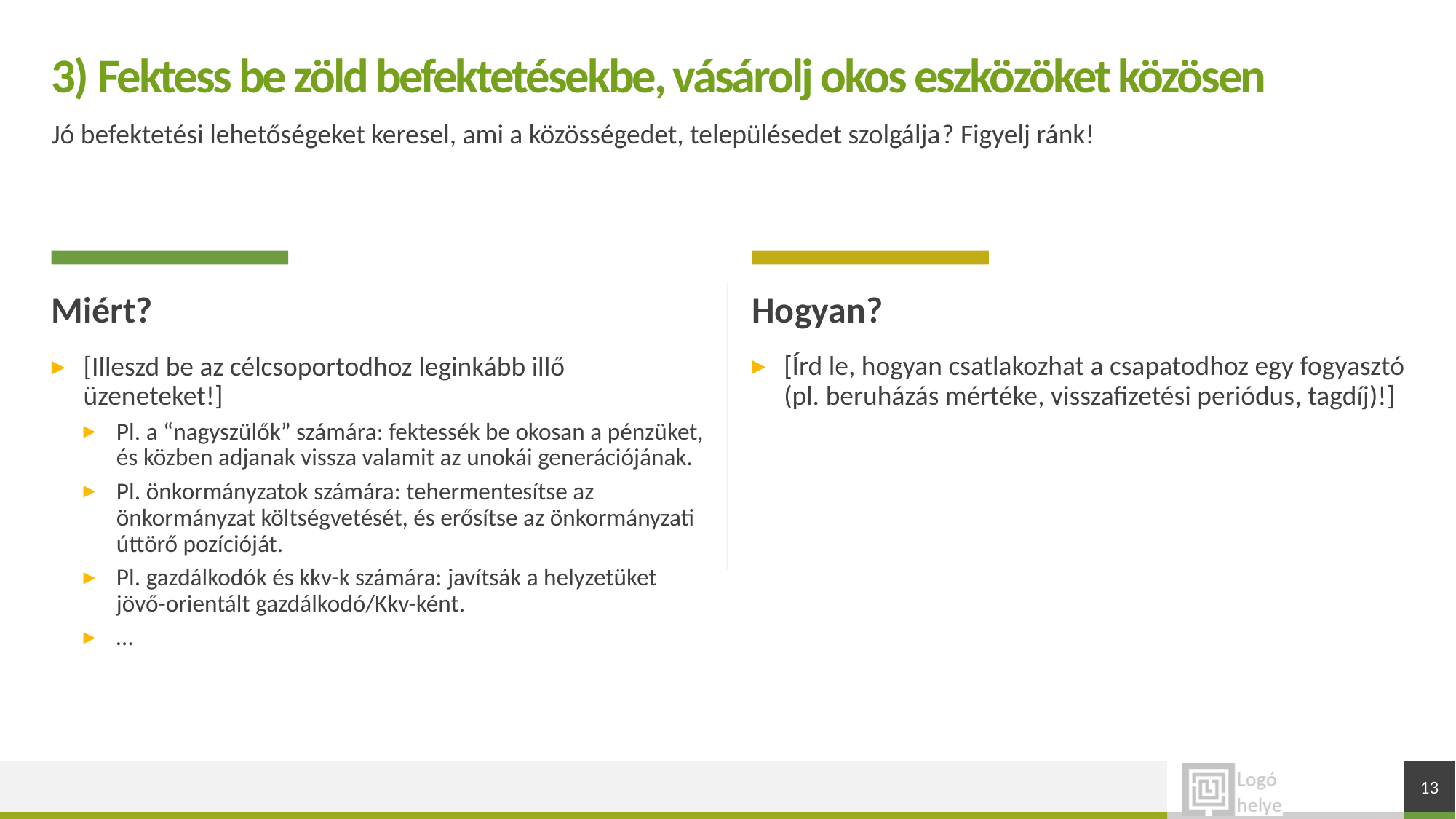

# 3) Fektess be zöld befektetésekbe, vásárolj okos eszközöket közösen
Jó befektetési lehetőségeket keresel, ami a közösségedet, településedet szolgálja? Figyelj ránk!

Miért?
Hogyan?
[Írd le, hogyan csatlakozhat a csapatodhoz egy fogyasztó (pl. beruházás mértéke, visszafizetési periódus, tagdíj)!]
[Illeszd be az célcsoportodhoz leginkább illő üzeneteket!]
Pl. a “nagyszülők” számára: fektessék be okosan a pénzüket, és közben adjanak vissza valamit az unokái generációjának.
Pl. önkormányzatok számára: tehermentesítse az önkormányzat költségvetését, és erősítse az önkormányzati úttörő pozícióját.
Pl. gazdálkodók és kkv-k számára: javítsák a helyzetüket jövő-orientált gazdálkodó/Kkv-ként.
…
13